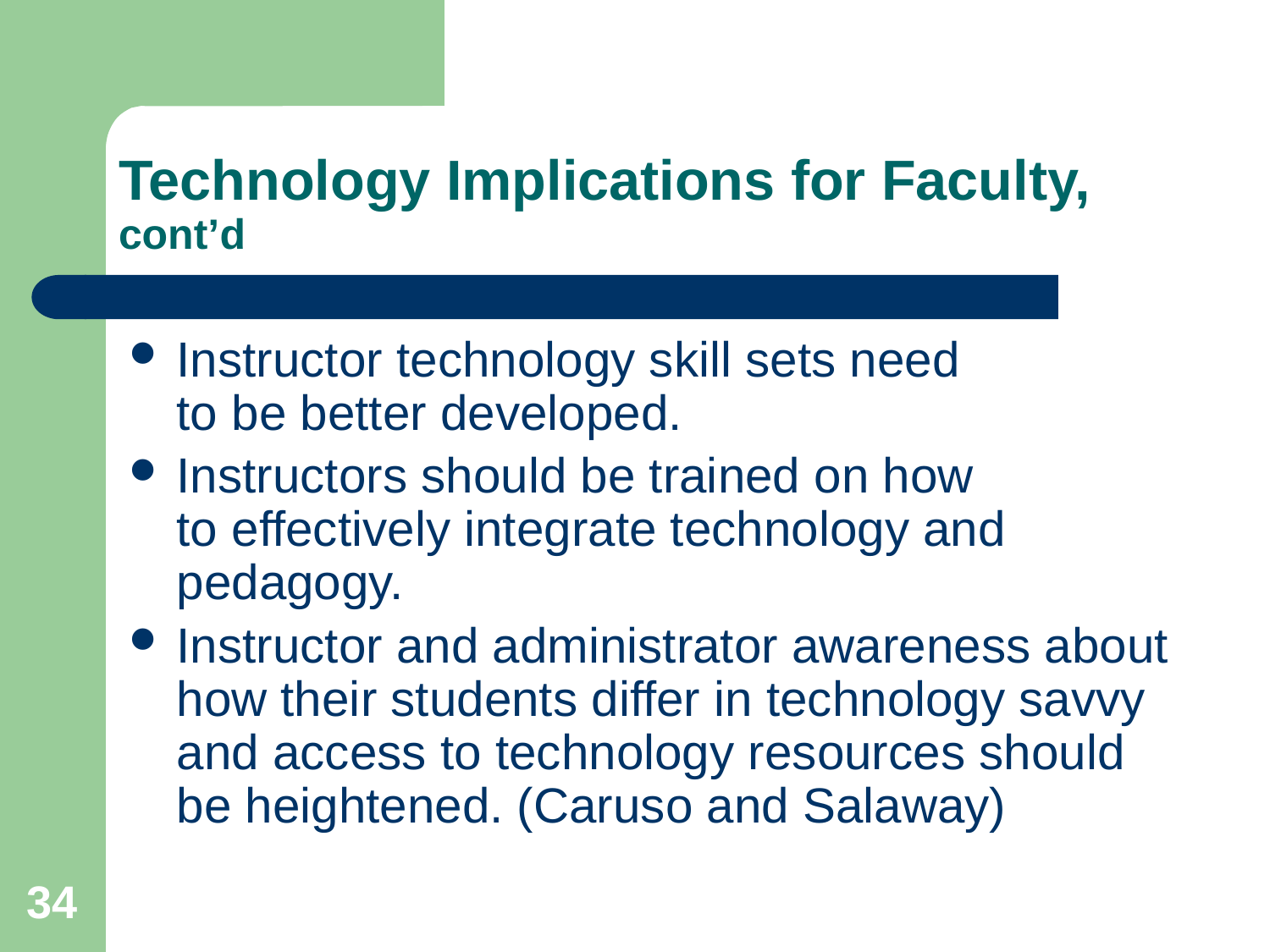

# Technology Implications for Faculty, cont’d
Instructor technology skill sets need
	to be better developed.
Instructors should be trained on how            to effectively integrate technology and pedagogy.
Instructor and administrator awareness about how their students differ in technology savvy and access to technology resources should be heightened. (Caruso and Salaway)
34